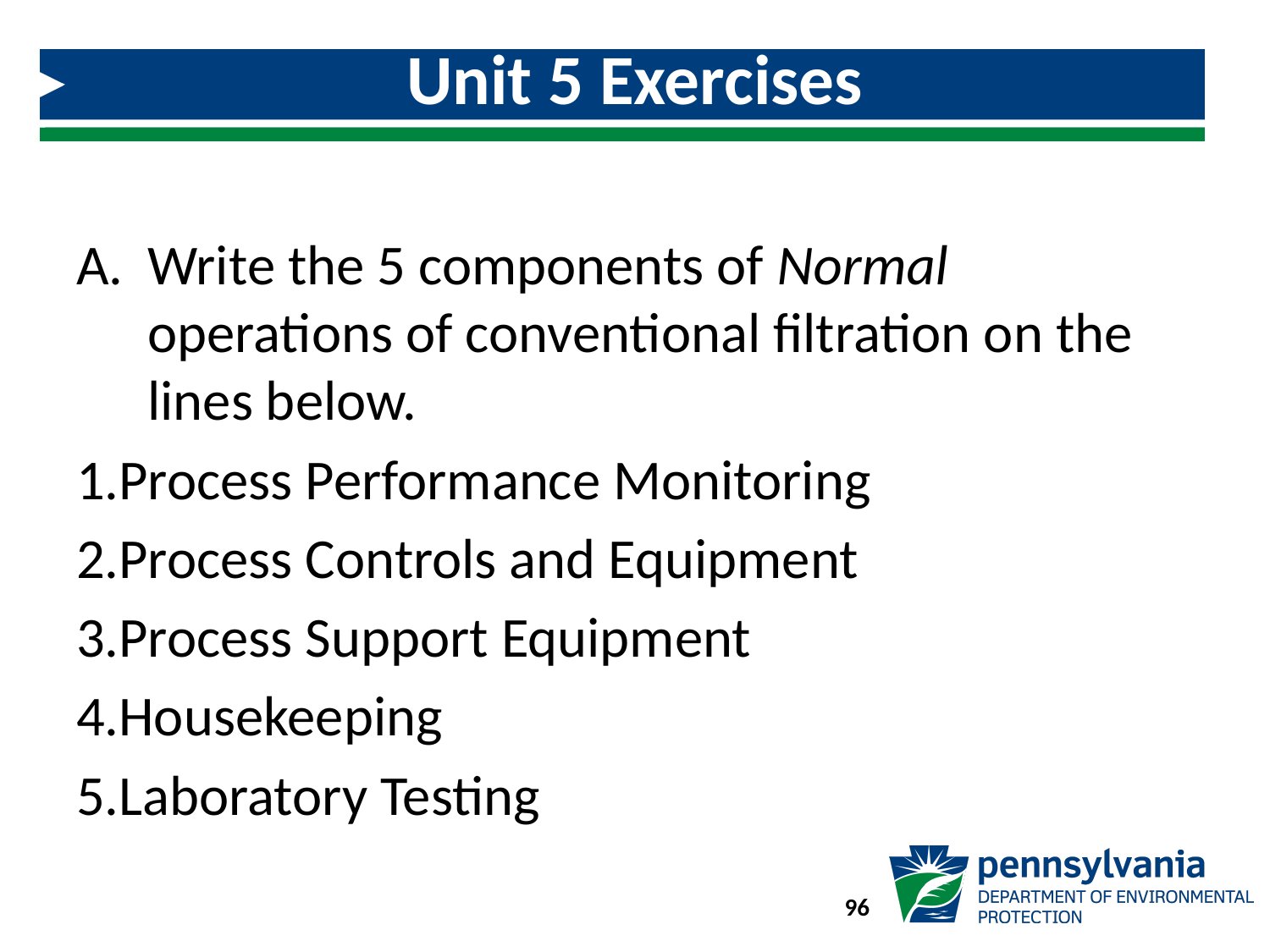

# Unit 5 Exercises
Write the 5 components of Normal operations of conventional filtration on the lines below.
1.Process Performance Monitoring
2.Process Controls and Equipment
3.Process Support Equipment
4.Housekeeping
5.Laboratory Testing

96